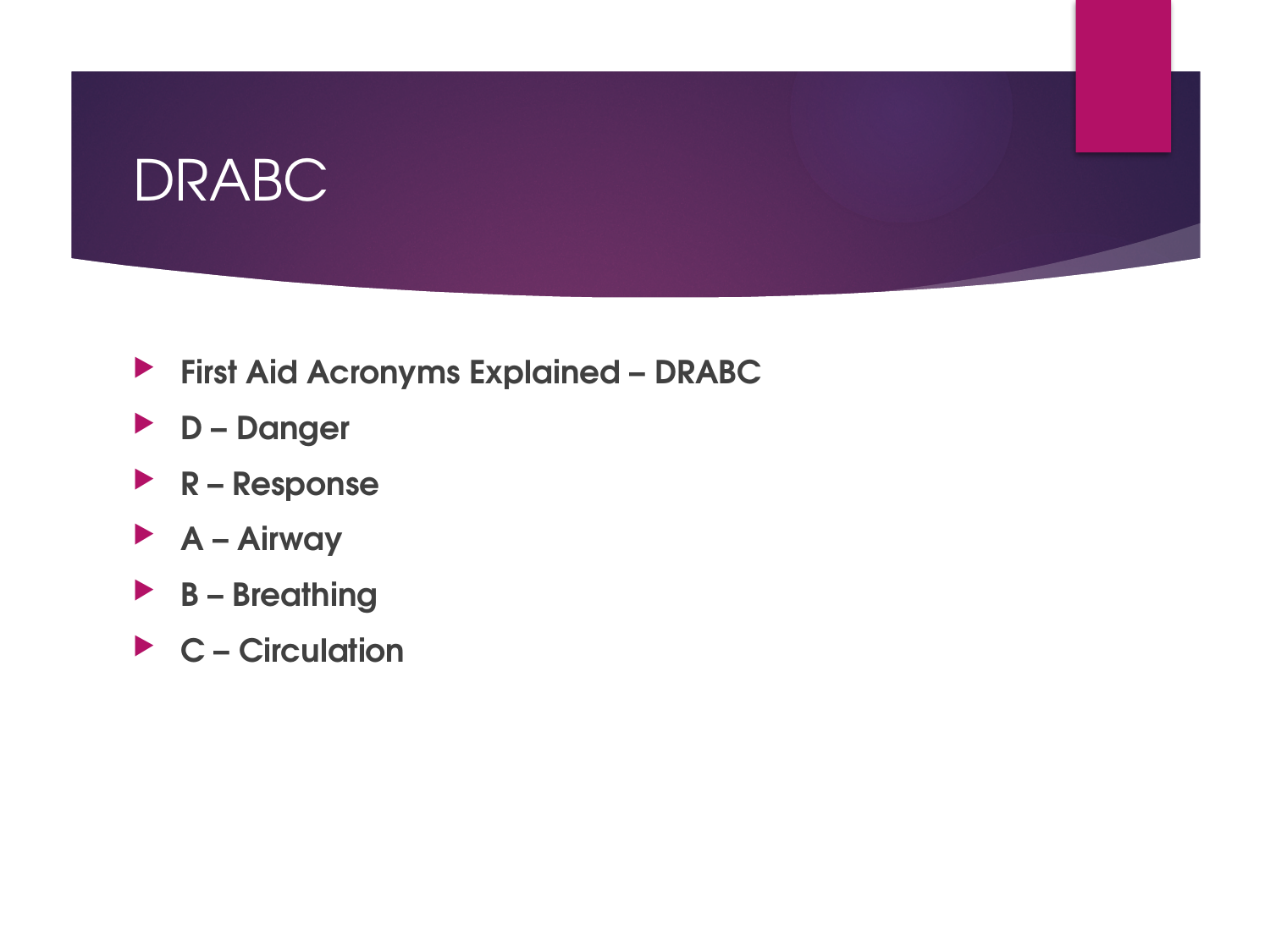

# DRABC
First Aid Acronyms Explained – DRABC
D – Danger
R – Response
A – Airway
B – Breathing
C – Circulation